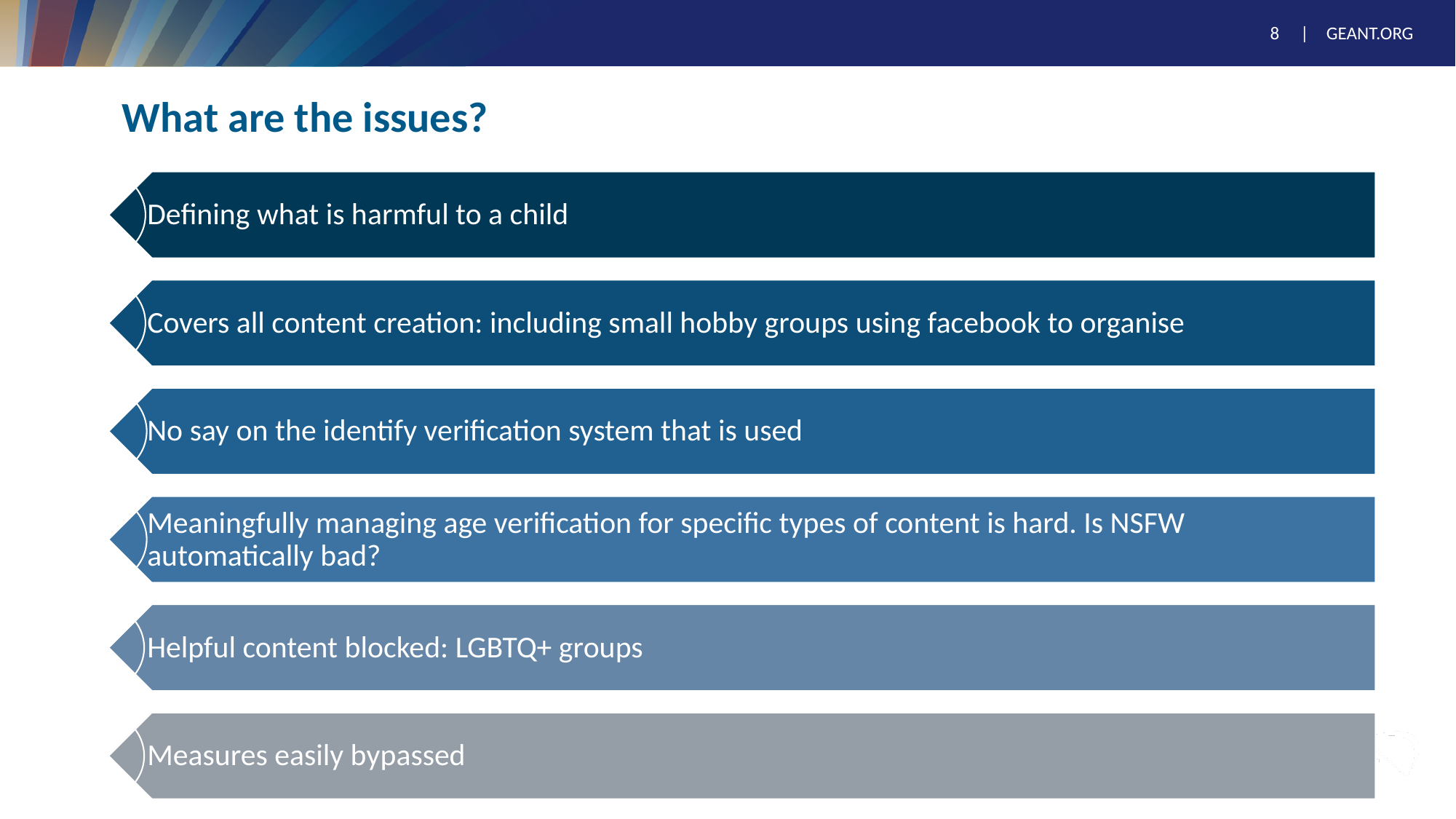

# What are the issues?
Defining what is harmful to a child
Covers all content creation: including small hobby groups using facebook to organise
No say on the identify verification system that is used
Meaningfully managing age verification for specific types of content is hard. Is NSFW automatically bad?
Helpful content blocked: LGBTQ+ groups
Measures easily bypassed